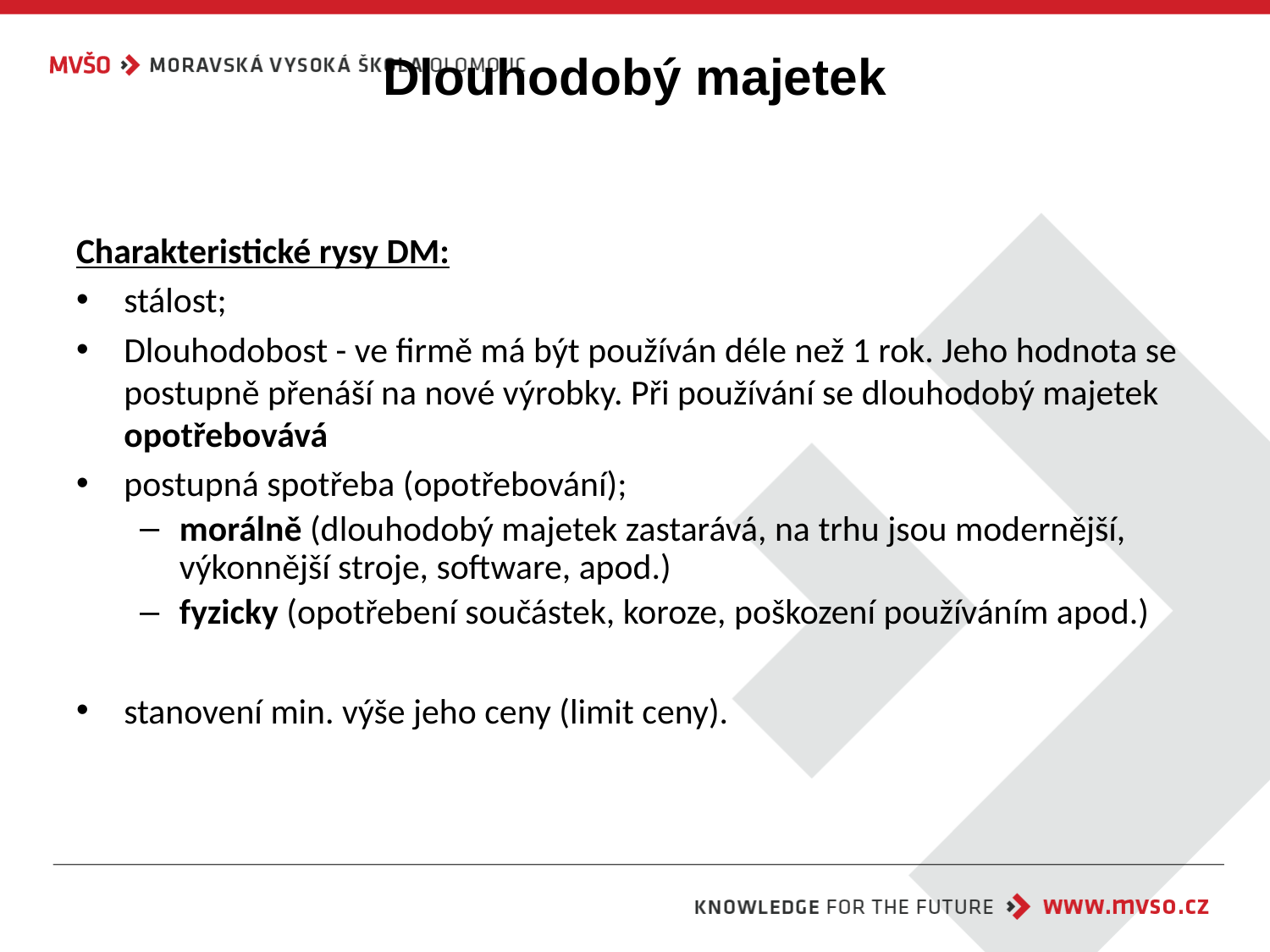

# Dlouhodobý majetek

Charakteristické rysy DM:
stálost;
Dlouhodobost - ve firmě má být používán déle než 1 rok. Jeho hodnota se postupně přenáší na nové výrobky. Při používání se dlouhodobý majetek opotřebovává
postupná spotřeba (opotřebování);
morálně (dlouhodobý majetek zastarává, na trhu jsou modernější, výkonnější stroje, software, apod.)
fyzicky (opotřebení součástek, koroze, poškození používáním apod.)

stanovení min. výše jeho ceny (limit ceny).